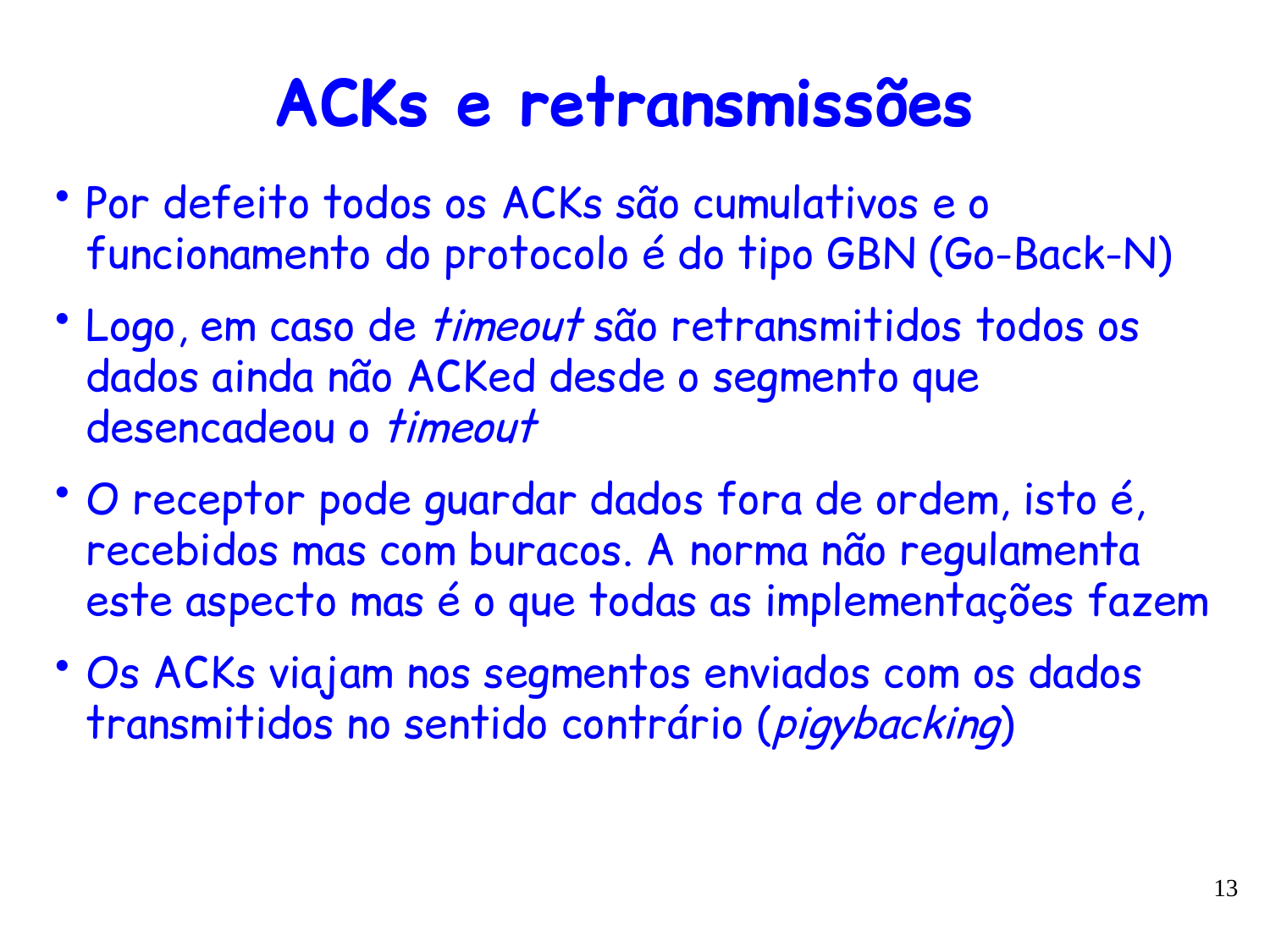

# ACKs e retransmissões
Por defeito todos os ACKs são cumulativos e o funcionamento do protocolo é do tipo GBN (Go-Back-N)
Logo, em caso de timeout são retransmitidos todos os dados ainda não ACKed desde o segmento que desencadeou o timeout
O receptor pode guardar dados fora de ordem, isto é, recebidos mas com buracos. A norma não regulamenta este aspecto mas é o que todas as implementações fazem
Os ACKs viajam nos segmentos enviados com os dados transmitidos no sentido contrário (pigybacking)

13